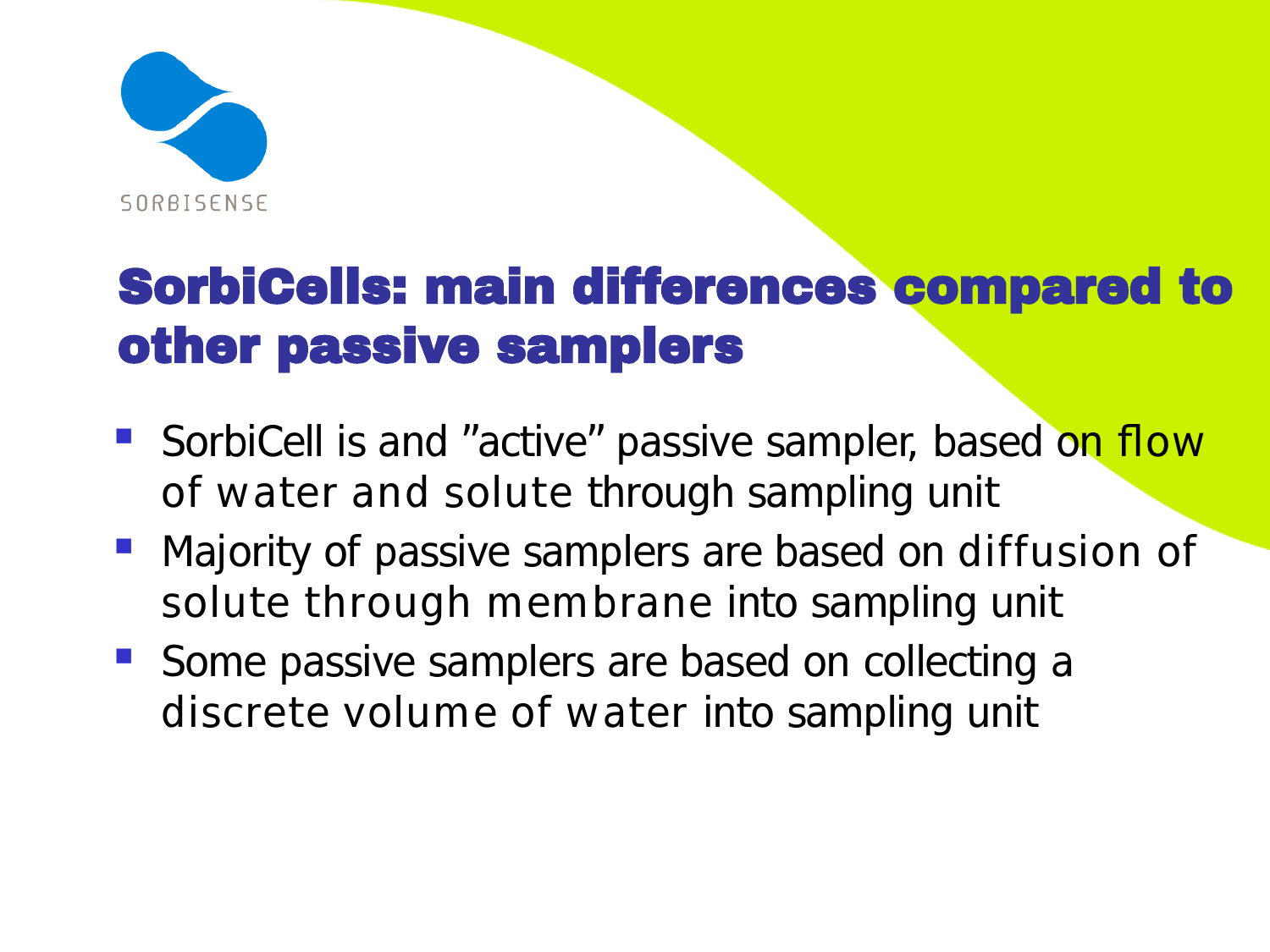

SorbiCells: main differences compared to other passive samplers

SorbiCell is and ”active” passive sampler, based on flow of water and solute through sampling unit
Majority of passive samplers are based on diffusion of solute through membrane into sampling unit
Some passive samplers are based on collecting a discrete volume of water into sampling unit